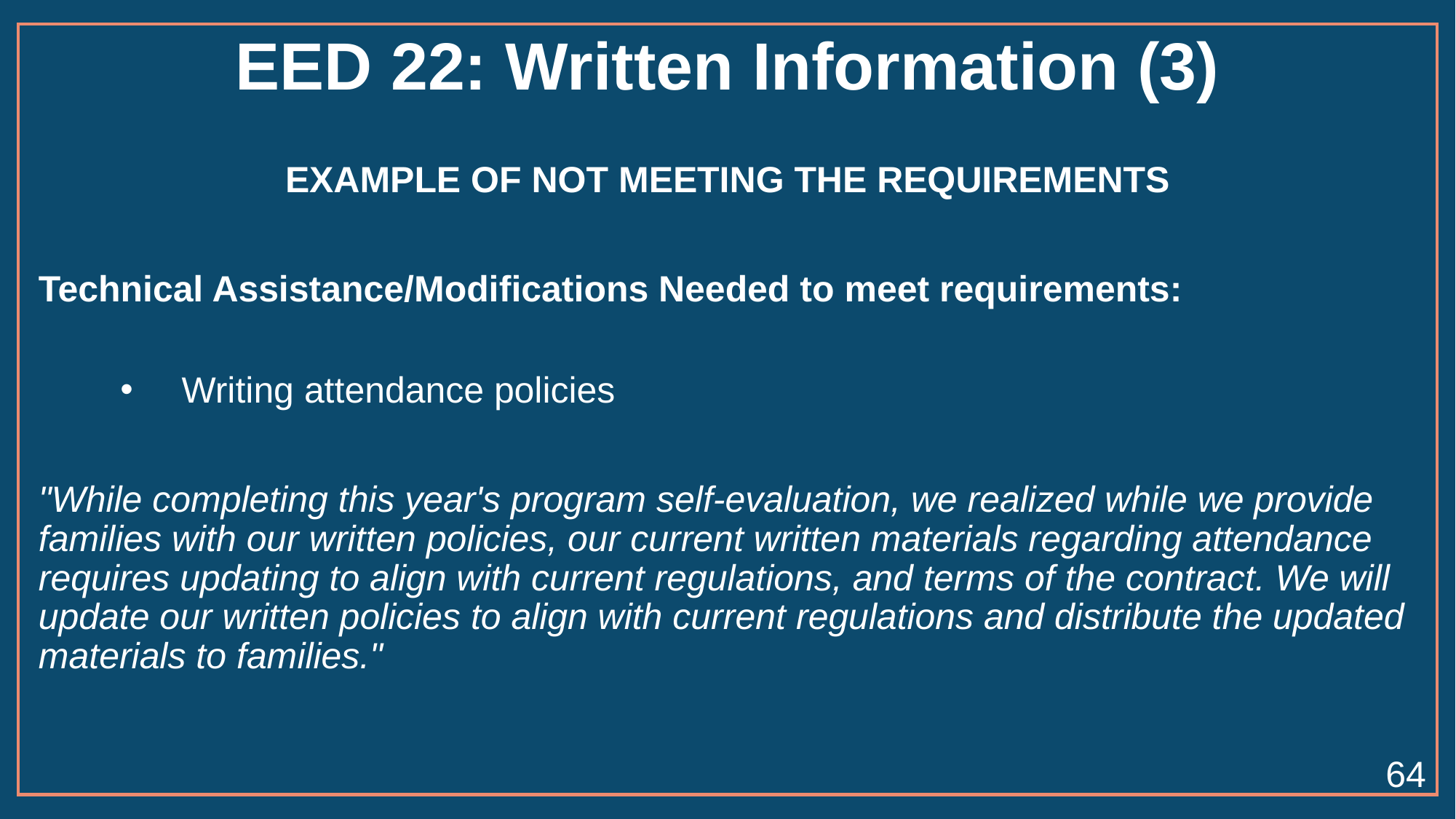

# EED 22: Written Information (3)
EXAMPLE OF NOT MEETING THE REQUIREMENTS

Technical Assistance/Modifications Needed to meet requirements:

  Writing attendance policies

"While completing this year's program self-evaluation, we realized while we provide families with our written policies, our current written materials regarding attendance requires updating to align with current regulations, and terms of the contract. We will update our written policies to align with current regulations and distribute the updated materials to families."

64